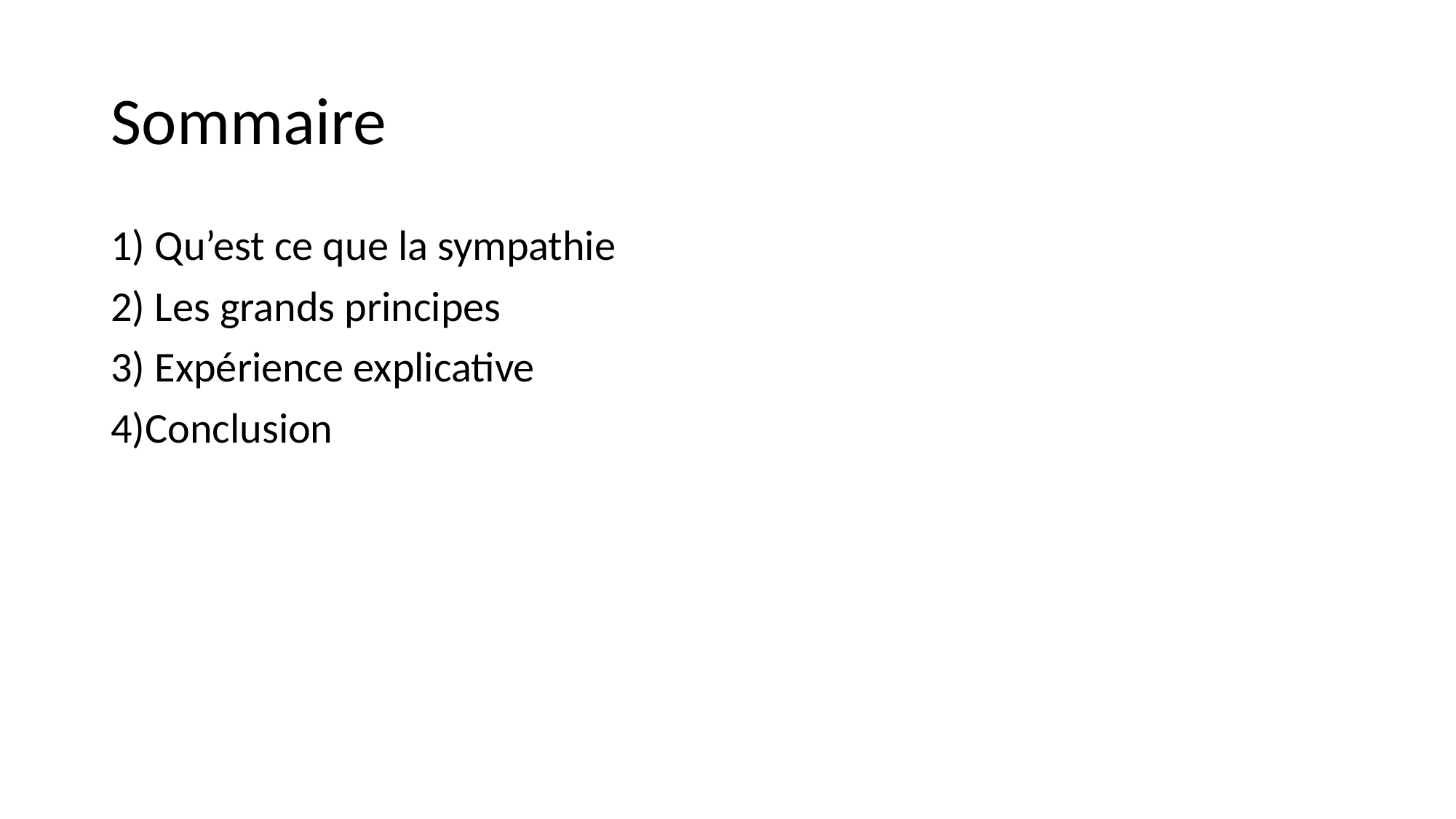

# Sommaire
1) Qu’est ce que la sympathie
2) Les grands principes
3) Expérience explicative
4)Conclusion